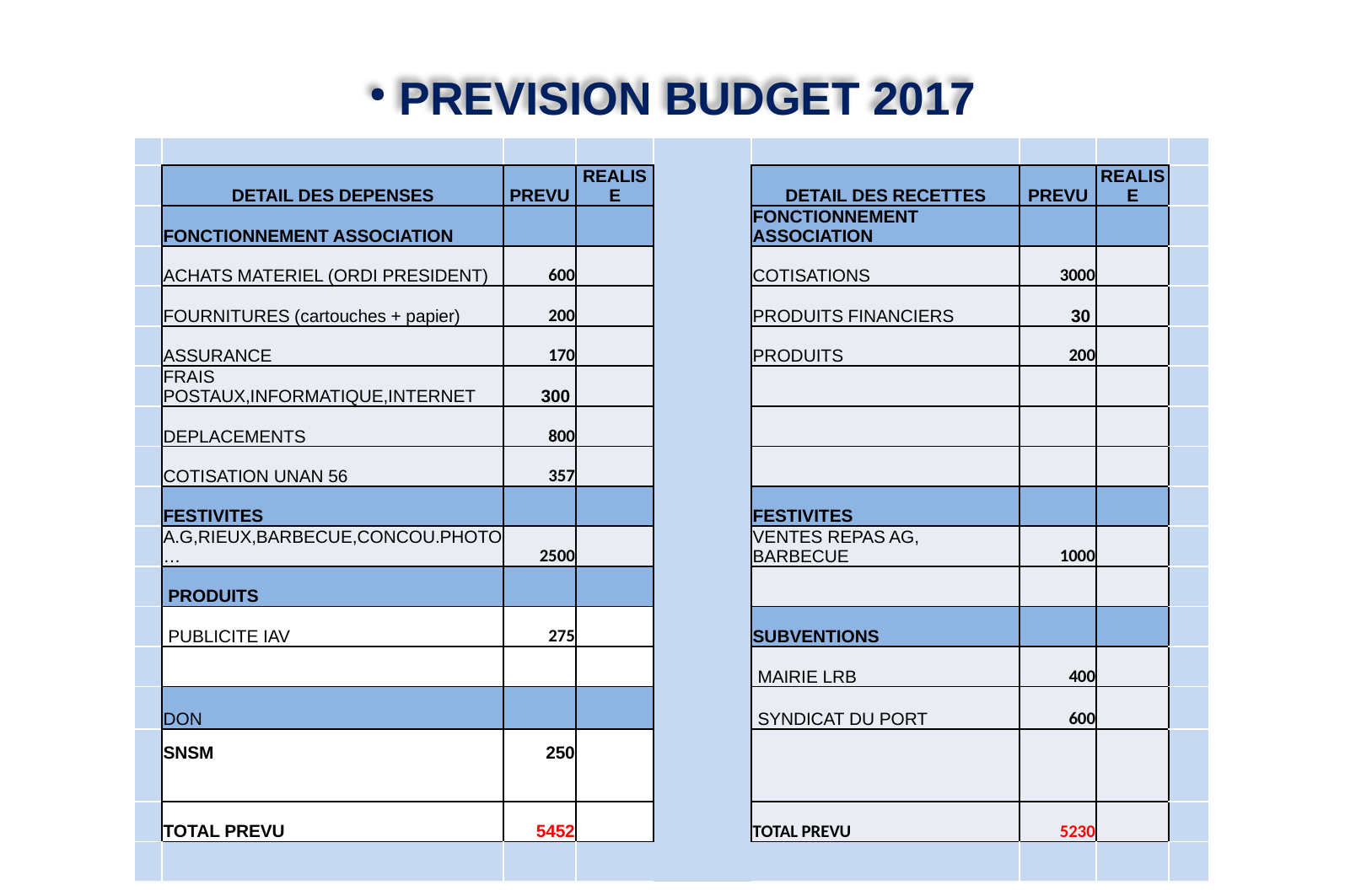

# PREVISION BUDGET 2017
|  |  |  |  |  |  |  |  |  |
| --- | --- | --- | --- | --- | --- | --- | --- | --- |
|  | DETAIL DES DEPENSES | PREVU | REALISE |  | DETAIL DES RECETTES | PREVU | REALISE |  |
|  | FONCTIONNEMENT ASSOCIATION |  |  |  | FONCTIONNEMENT ASSOCIATION |  |  |  |
|  | ACHATS MATERIEL (ORDI PRESIDENT) | 600 |  |  | COTISATIONS | 3000 |  |  |
|  | FOURNITURES (cartouches + papier) | 200 |  |  | PRODUITS FINANCIERS | 30 |  |  |
|  | ASSURANCE | 170 |  |  | PRODUITS | 200 |  |  |
|  | FRAIS POSTAUX,INFORMATIQUE,INTERNET | 300 |  |  |  |  |  |  |
|  | DEPLACEMENTS | 800 |  |  |  |  |  |  |
|  | COTISATION UNAN 56 | 357 |  |  |  |  |  |  |
|  | FESTIVITES |  |  |  | FESTIVITES |  |  |  |
|  | A.G,RIEUX,BARBECUE,CONCOU.PHOTO… | 2500 |  |  | VENTES REPAS AG, BARBECUE | 1000 |  |  |
|  | PRODUITS |  |  |  |  |  |  |  |
|  | PUBLICITE IAV | 275 |  |  | SUBVENTIONS |  |  |  |
|  |  |  |  |  | MAIRIE LRB | 400 |  |  |
|  | DON |  |  |  | SYNDICAT DU PORT | 600 |  |  |
|  | SNSM | 250 |  |  |  |  |  |  |
|  | TOTAL PREVU | 5452 |  |  | TOTAL PREVU | 5230 |  |  |
|  |  |  |  |  |  |  |  |  |